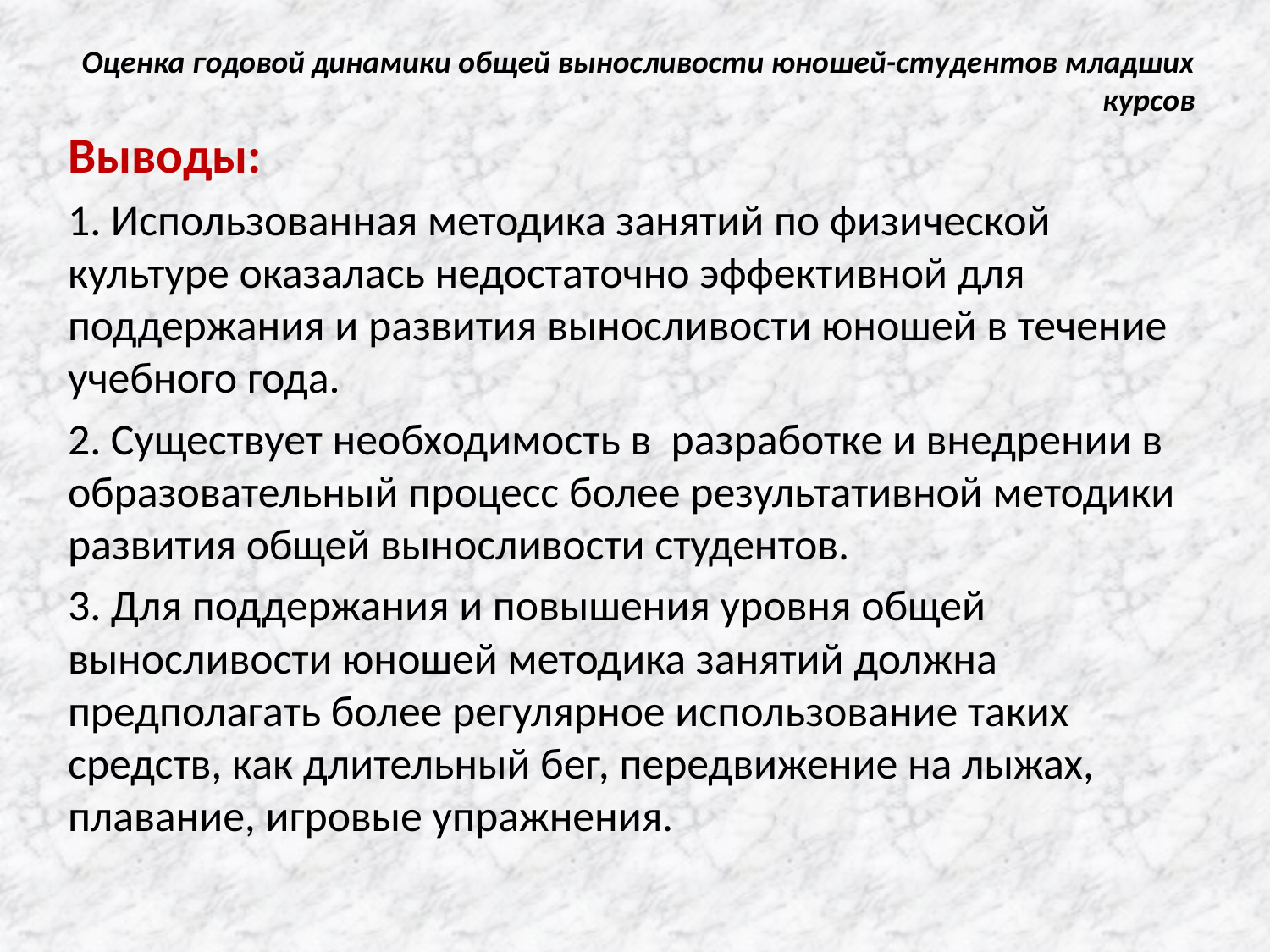

# Оценка годовой динамики общей выносливости юношей-студентов младших курсов
Выводы:
1. Использованная методика занятий по физической культуре оказалась недостаточно эффективной для поддержания и развития выносливости юношей в течение учебного года.
2. Существует необходимость в  разработке и внедрении в образовательный процесс более результативной методики развития общей выносливости студентов.
3. Для поддержания и повышения уровня общей выносливости юношей методика занятий должна предполагать более регулярное использование таких средств, как длительный бег, передвижение на лыжах, плавание, игровые упражнения.